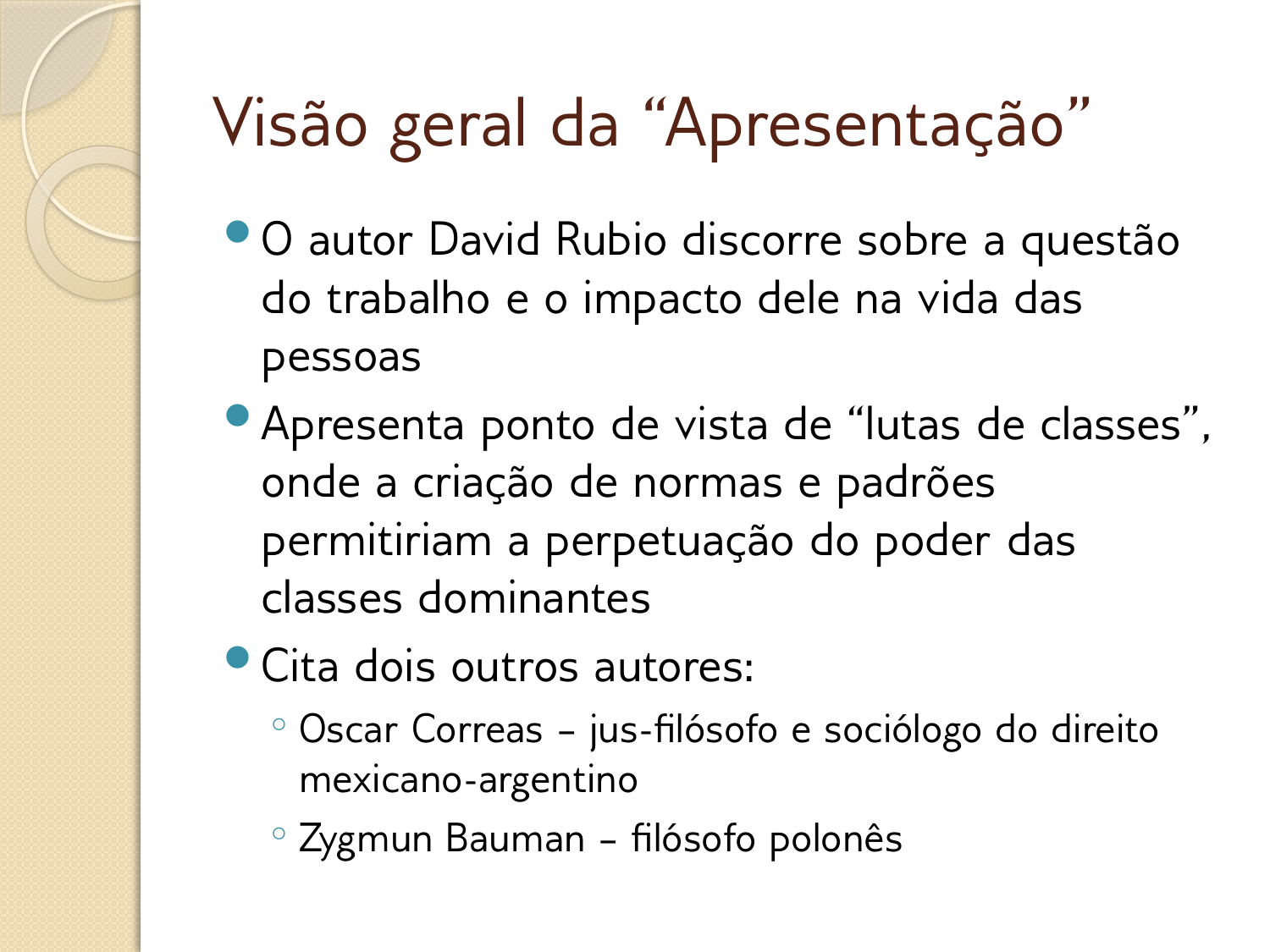

# Visão geral da “Apresentação”
O autor David Rubio discorre sobre a questão do trabalho e o impacto dele na vida das pessoas
Apresenta ponto de vista de “lutas de classes”, onde a criação de normas e padrões permitiriam a perpetuação do poder das classes dominantes
Cita dois outros autores:
Oscar Correas – jus-filósofo e sociólogo do direito mexicano-argentino
Zygmun Bauman – filósofo polonês